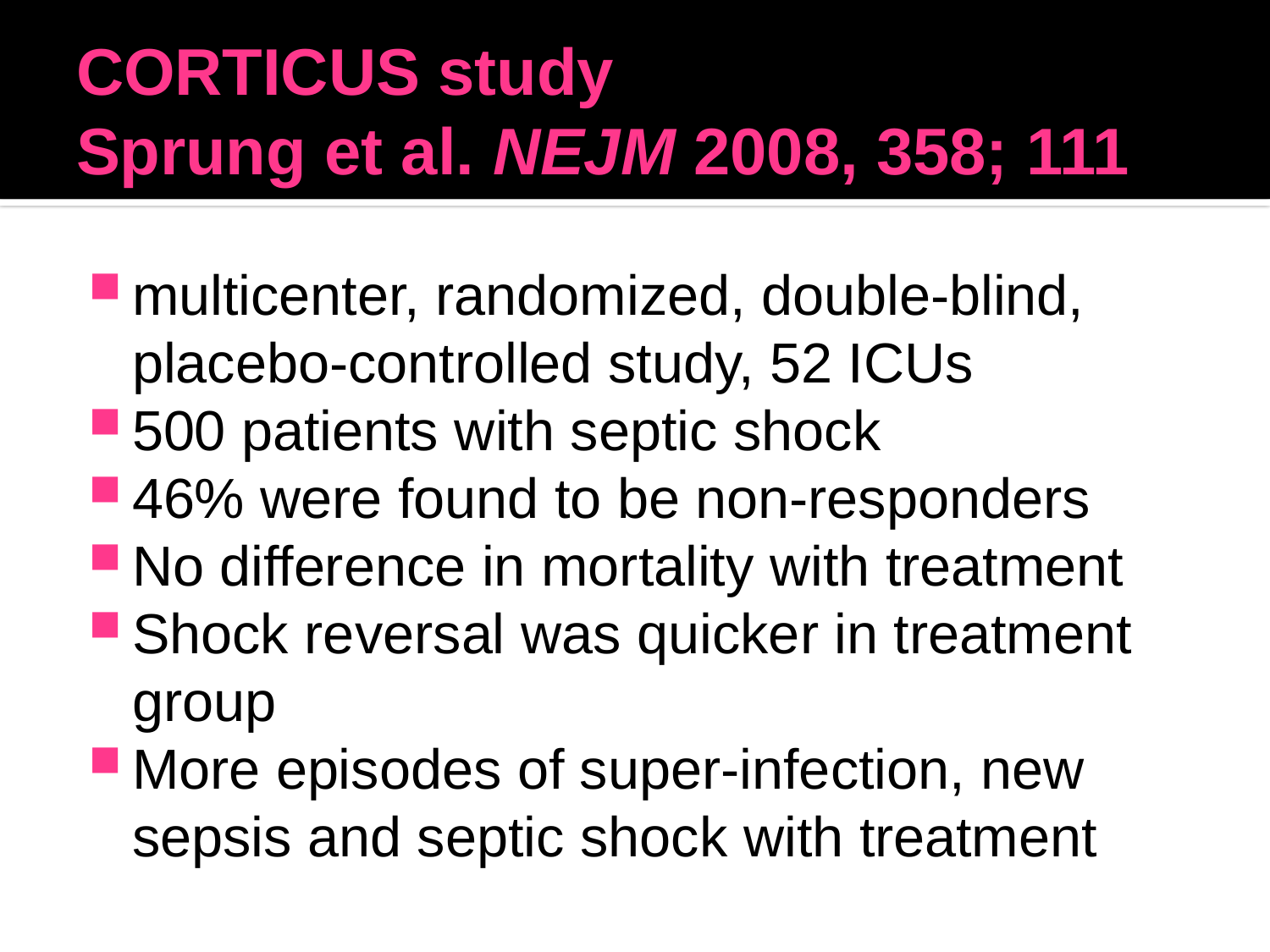

# CORTICUS study Sprung et al. NEJM 2008, 358; 111
multicenter, randomized, double-blind, placebo-controlled study, 52 ICUs
500 patients with septic shock
46% were found to be non-responders
No difference in mortality with treatment
Shock reversal was quicker in treatment group
More episodes of super-infection, new sepsis and septic shock with treatment